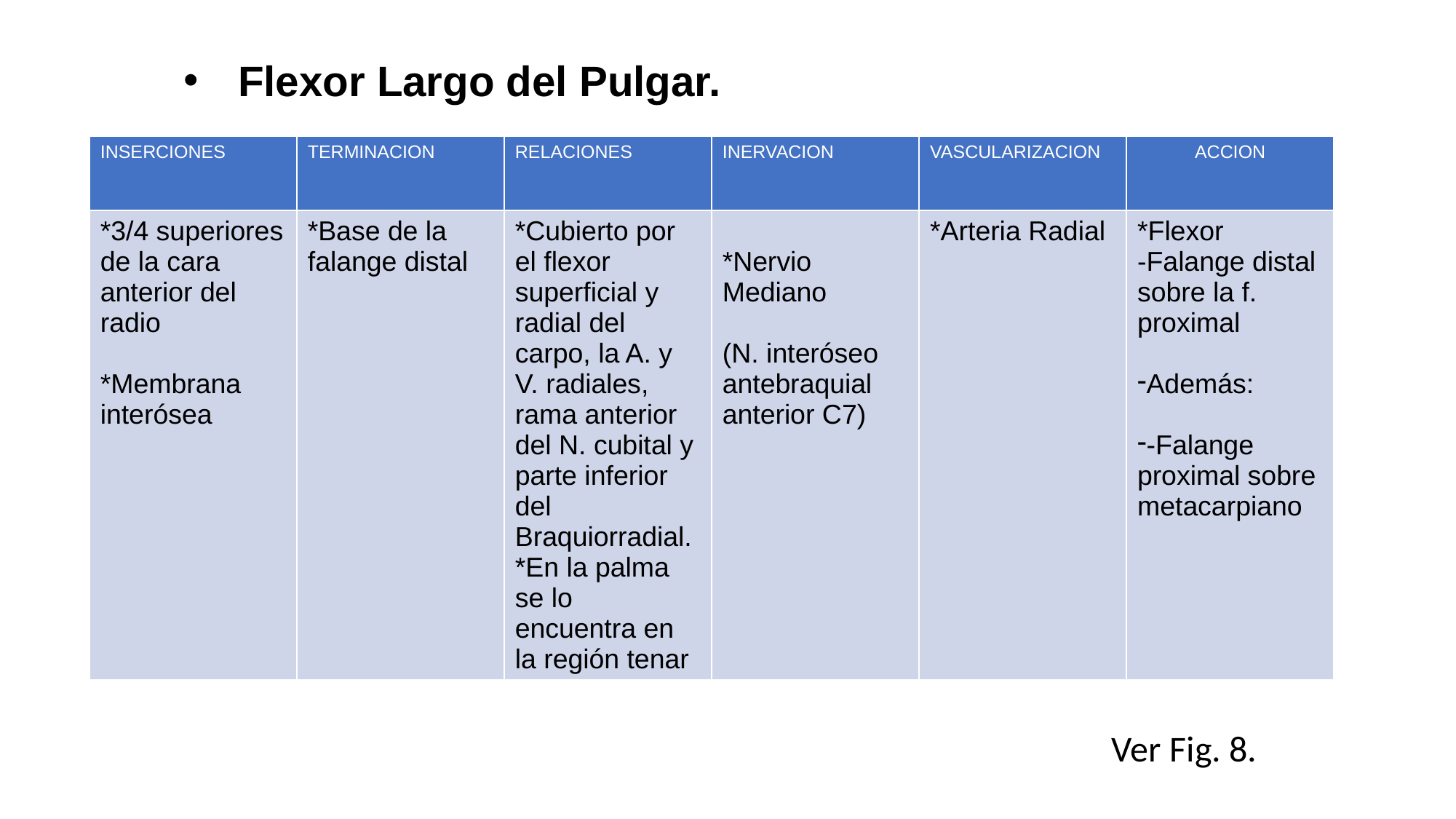

# Flexor Largo del Pulgar.
| INSERCIONES | TERMINACION | RELACIONES | INERVACION | VASCULARIZACION | ACCION |
| --- | --- | --- | --- | --- | --- |
| \*3/4 superiores de la cara anterior del radio \*Membrana interósea | \*Base de la falange distal | \*Cubierto por el flexor superficial y radial del carpo, la A. y V. radiales, rama anterior del N. cubital y parte inferior del Braquiorradial. \*En la palma se lo encuentra en la región tenar | \*Nervio Mediano (N. interóseo antebraquial anterior C7) | \*Arteria Radial | \*Flexor -Falange distal sobre la f. proximal Además: -Falange proximal sobre metacarpiano |
Ver Fig. 8.